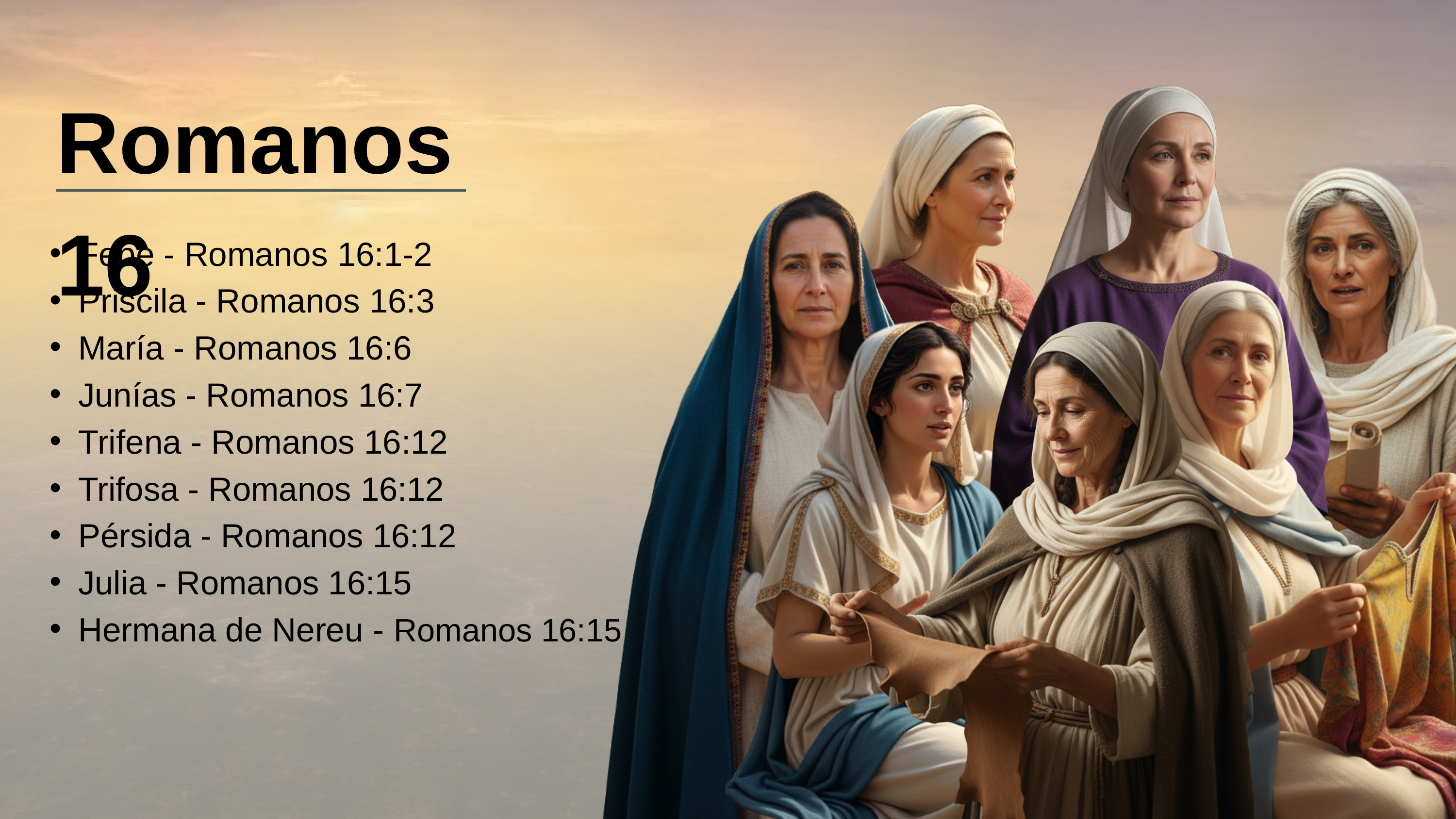

Romanos 16

Febe - Romanos 16:1-2
Priscila - Romanos 16:3
María - Romanos 16:6
Junías - Romanos 16:7
Trifena - Romanos 16:12
Trifosa - Romanos 16:12
Pérsida - Romanos 16:12
Julia - Romanos 16:15
Hermana de Nereu - Romanos 16:15